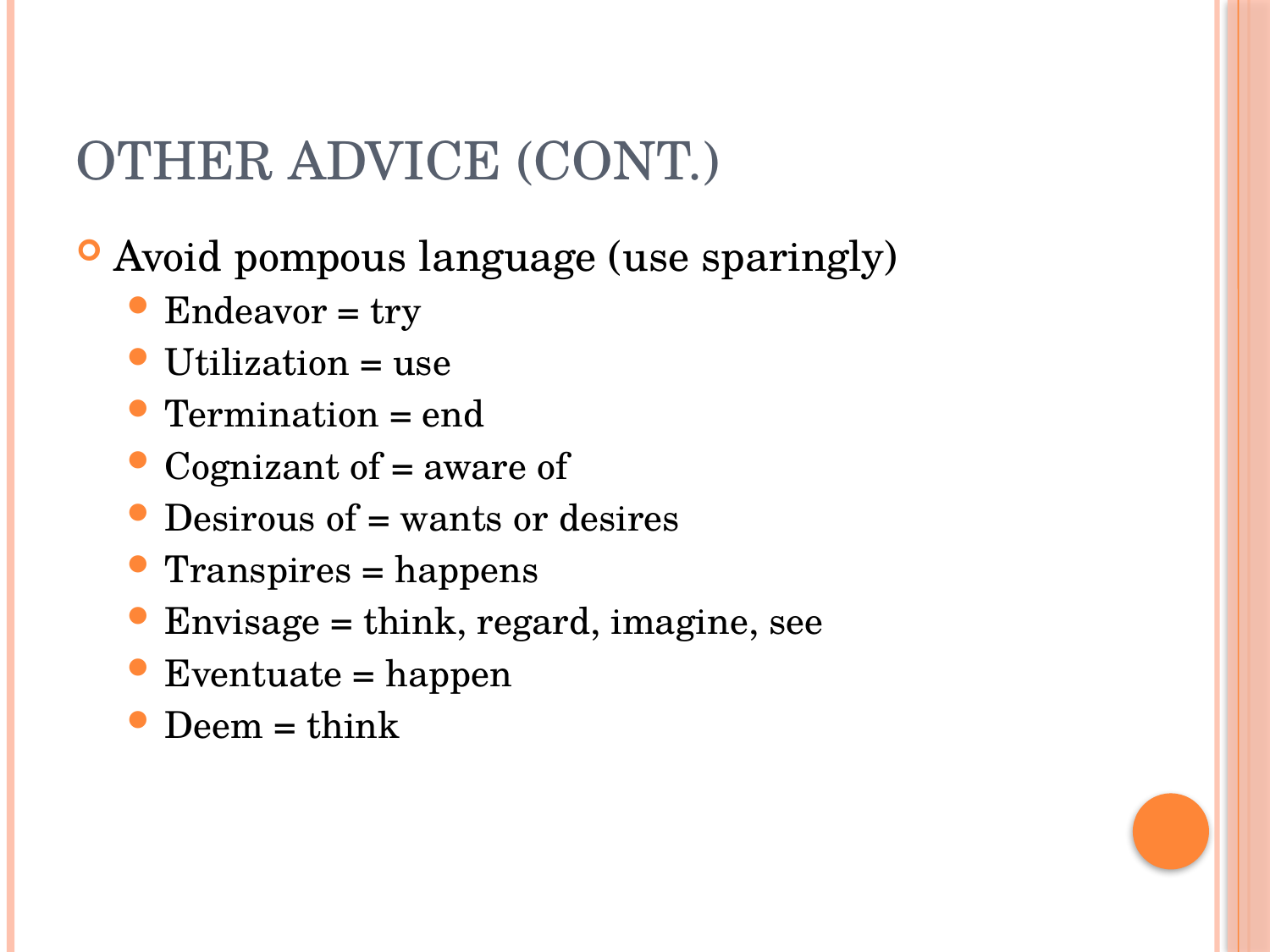

# Other Advice (cont.)
Avoid pompous language (use sparingly)
Endeavor = try
Utilization = use
Termination = end
Cognizant of = aware of
Desirous of = wants or desires
Transpires = happens
Envisage = think, regard, imagine, see
Eventuate = happen
Deem = think